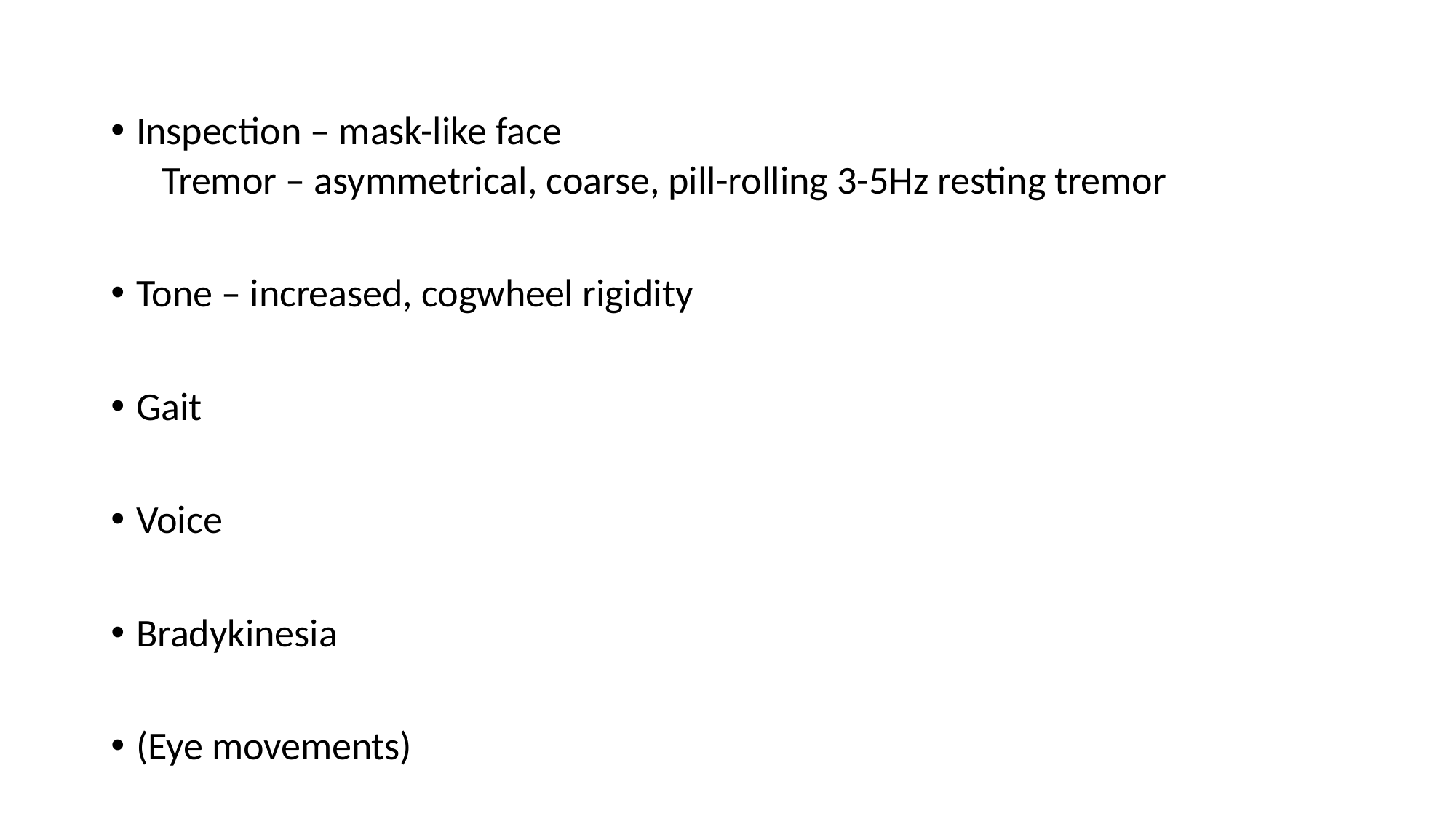

Inspection – mask-like face
Tremor – asymmetrical, coarse, pill-rolling 3-5Hz resting tremor

Tone – increased, cogwheel rigidity

Gait

Voice

Bradykinesia

(Eye movements)